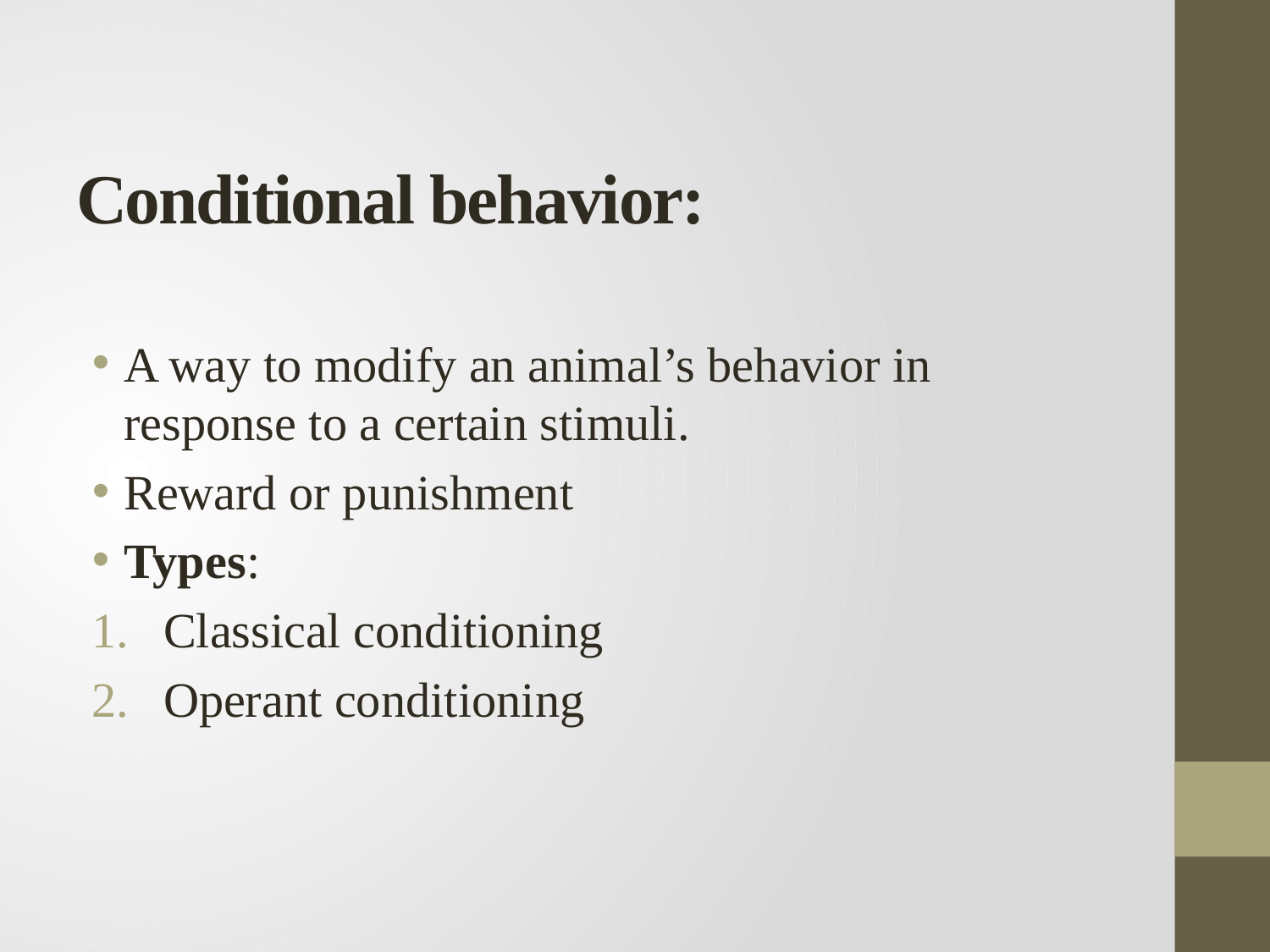

# Conditional behavior:
A way to modify an animal’s behavior in response to a certain stimuli.
Reward or punishment
Types:
Classical conditioning
Operant conditioning